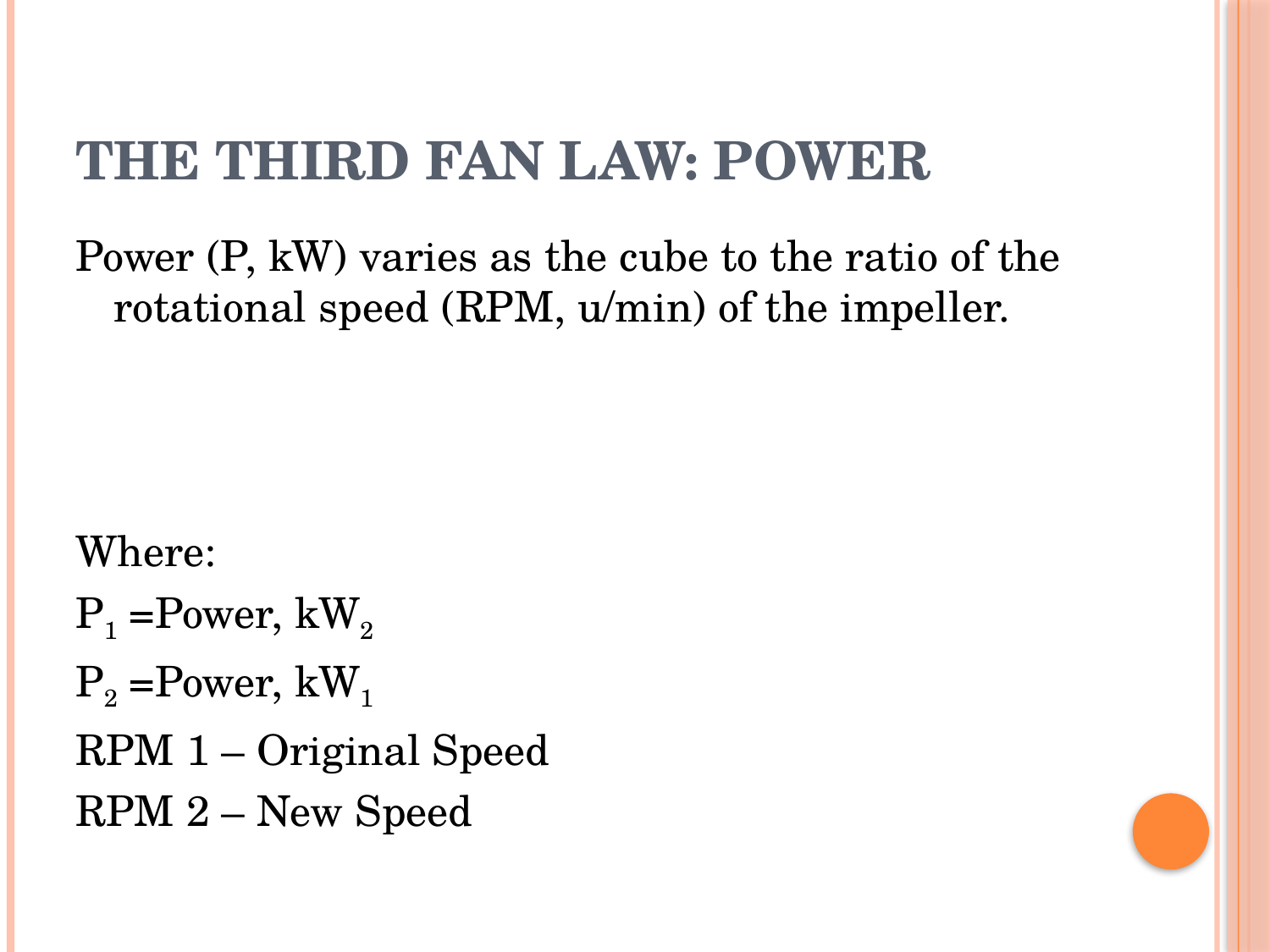

# The Third Fan Law: Power
Power (P, kW) varies as the cube to the ratio of the rotational speed (RPM, u/min) of the impeller.

Where:
P1 =Power, kW2
P2 =Power, kW1
RPM 1 – Original Speed
RPM 2 – New Speed